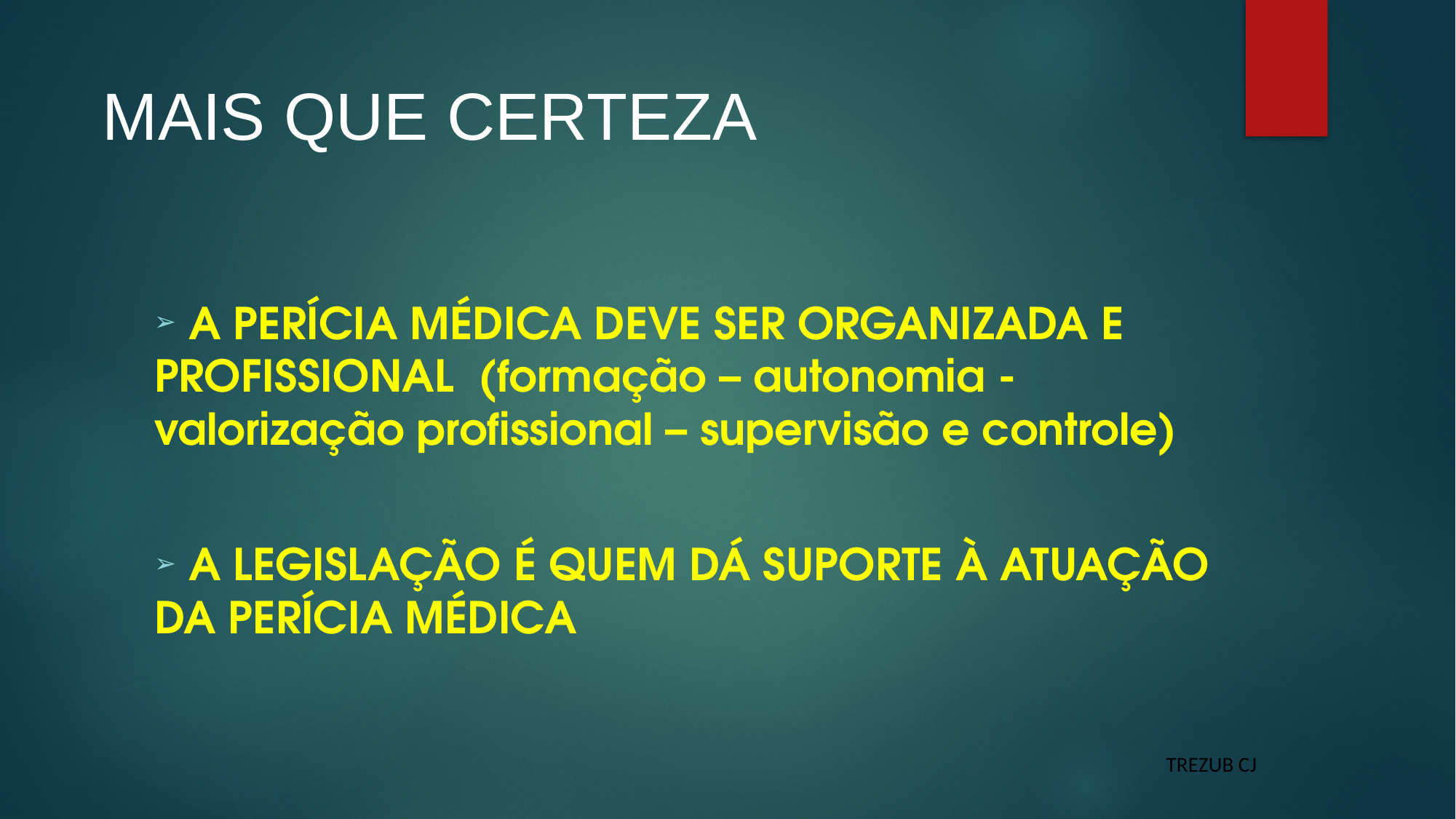

# MAIS QUE CERTEZA
 A PERÍCIA MÉDICA DEVE SER ORGANIZADA E PROFISSIONAL  (formação – autonomia -  valorização profissional – supervisão e controle)

 A LEGISLAÇÃO É QUEM DÁ SUPORTE À ATUAÇÃO DA PERÍCIA MÉDICA
TREZUB CJ